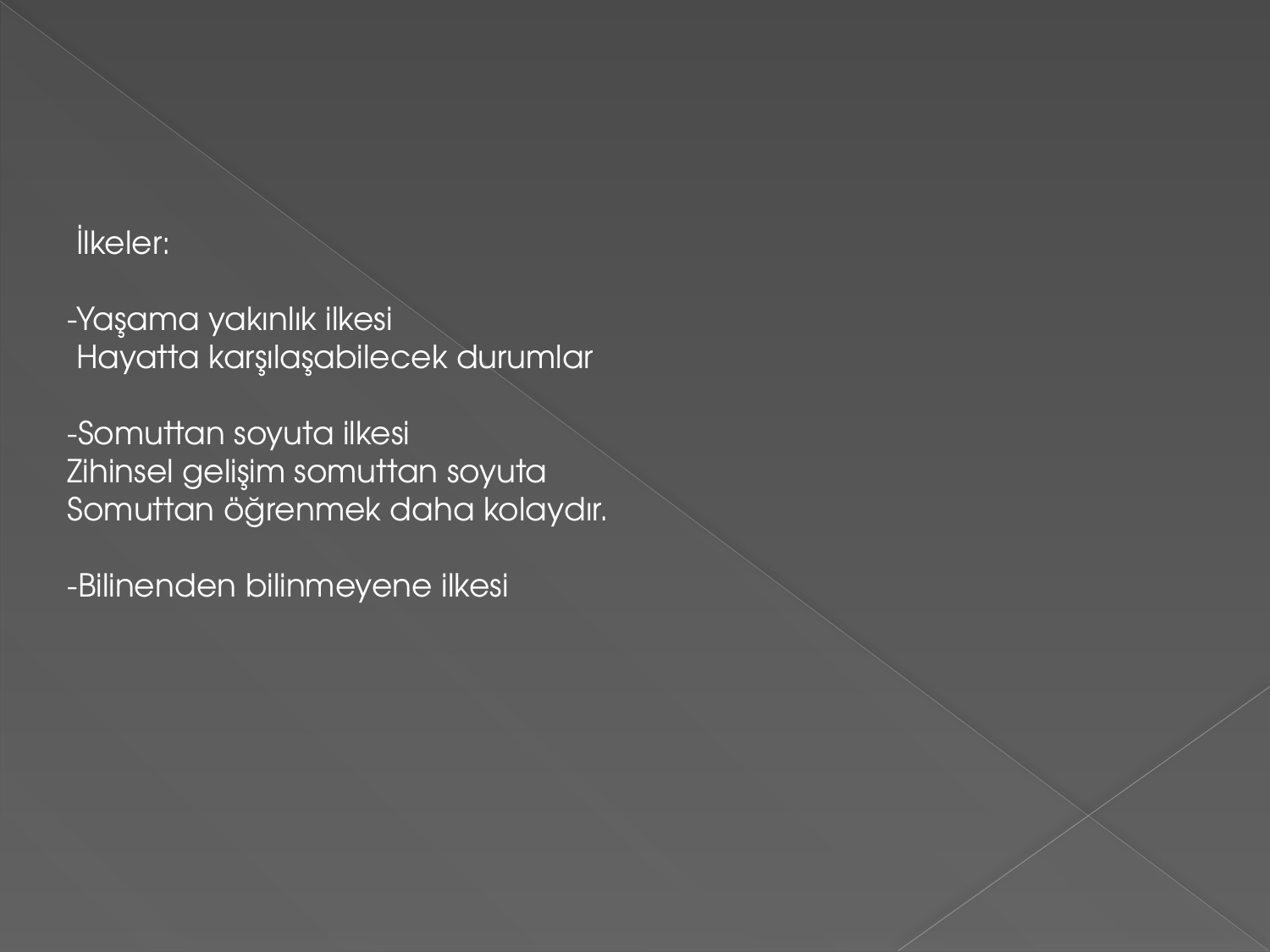

İlkeler:

-Yaşama yakınlık ilkesi
 Hayatta karşılaşabilecek durumlar

-Somuttan soyuta ilkesi
Zihinsel gelişim somuttan soyuta
Somuttan öğrenmek daha kolaydır.

-Bilinenden bilinmeyene ilkesi